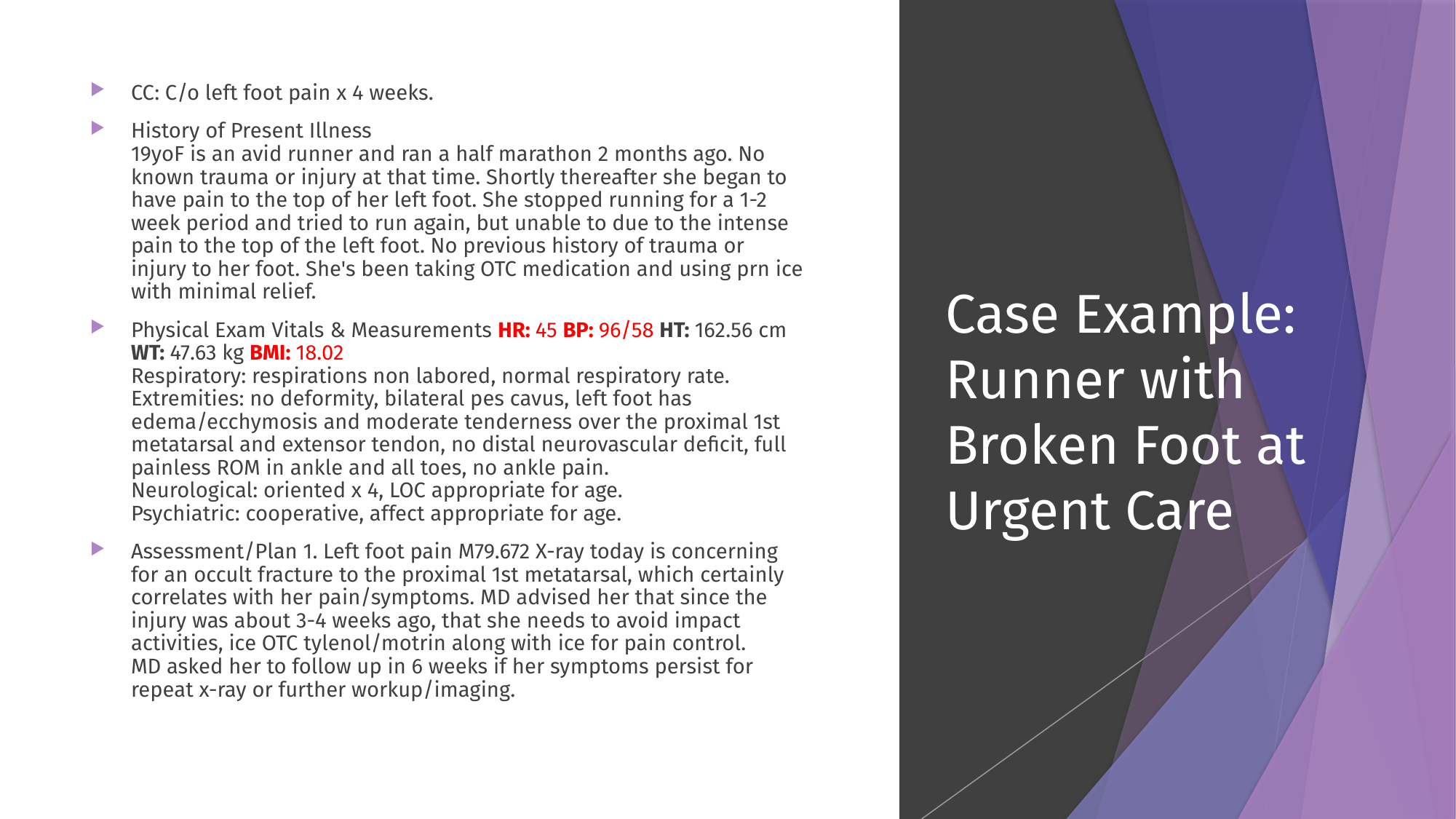

CC: C/o left foot pain x 4 weeks.
History of Present Illness
19yoF is an avid runner and ran a half marathon 2 months ago. No known trauma or injury at that time. Shortly thereafter she began to have pain to the top of her left foot. She stopped running for a 1-2 week period and tried to run again, but unable to due to the intense pain to the top of the left foot. No previous history of trauma or injury to her foot. She's been taking OTC medication and using prn ice with minimal relief.
Physical Exam Vitals & Measurements HR: 45 BP: 96/58 HT: 162.56 cm WT: 47.63 kg BMI: 18.02
Respiratory: respirations non labored, normal respiratory rate.
Extremities: no deformity, bilateral pes cavus, left foot has edema/ecchymosis and moderate tenderness over the proximal 1st metatarsal and extensor tendon, no distal neurovascular deficit, full painless ROM in ankle and all toes, no ankle pain.
Neurological: oriented x 4, LOC appropriate for age.
Psychiatric: cooperative, affect appropriate for age.
Assessment/Plan 1. Left foot pain M79.672 X-ray today is concerning for an occult fracture to the proximal 1st metatarsal, which certainly correlates with her pain/symptoms. MD advised her that since the injury was about 3-4 weeks ago, that she needs to avoid impact activities, ice OTC tylenol/motrin along with ice for pain control. MD asked her to follow up in 6 weeks if her symptoms persist for repeat x-ray or further workup/imaging.

# Case Example: Runner with Broken Foot at Urgent Care